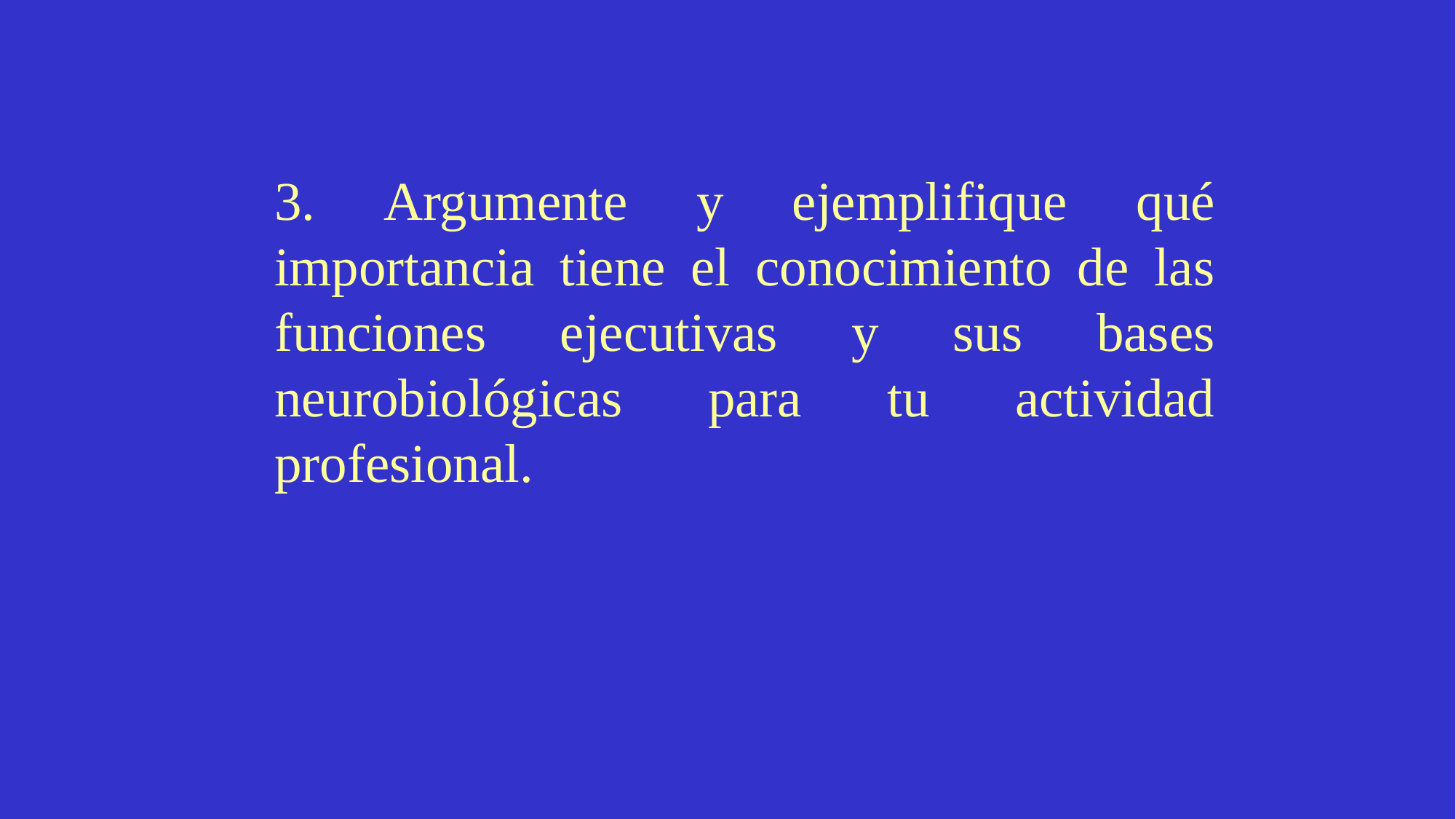

3.	Argumente y ejemplifique qué importancia tiene el conocimiento de las funciones ejecutivas y sus bases neurobiológicas para tu actividad profesional.